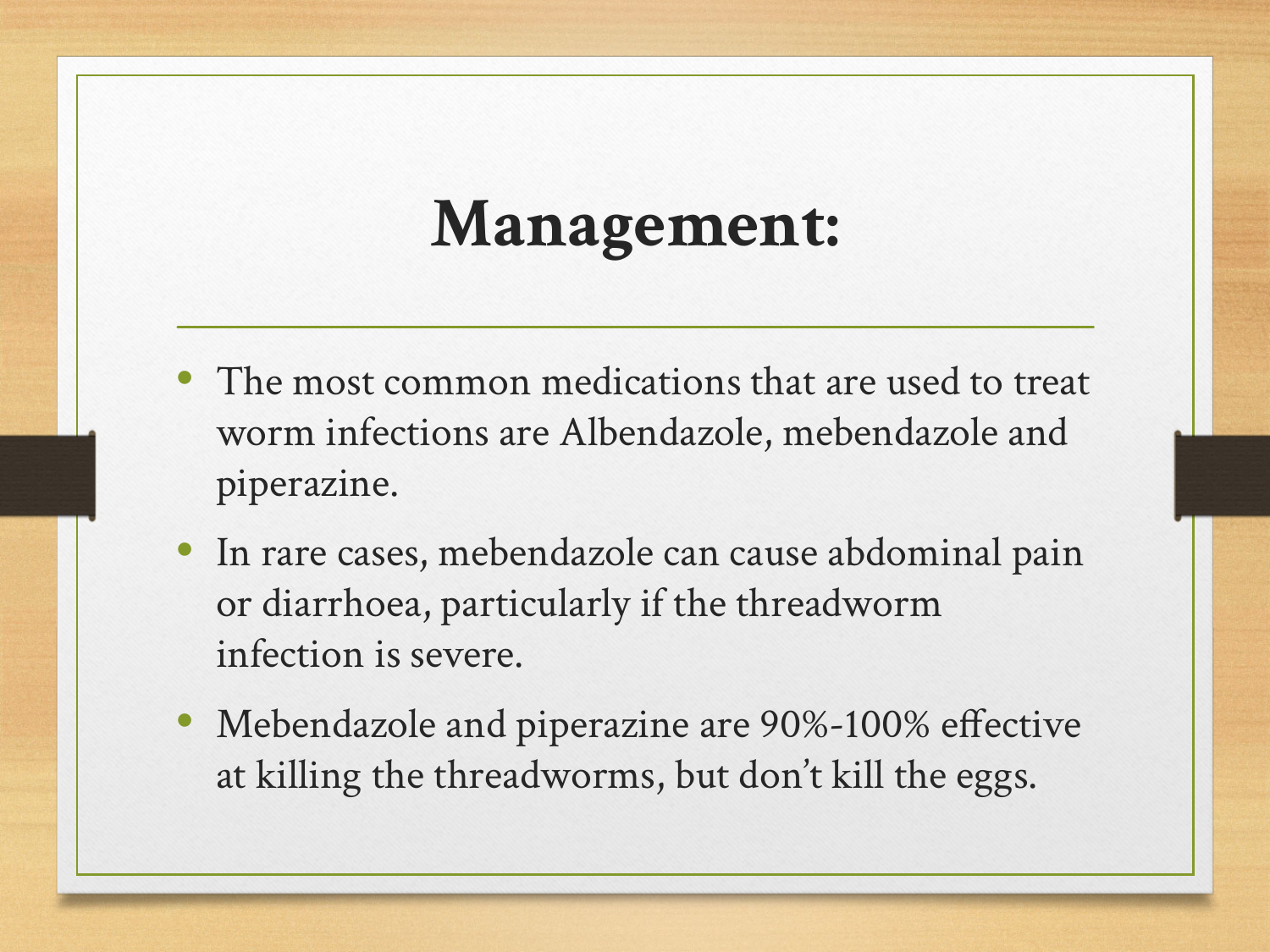

# Management:
The most common medications that are used to treat worm infections are Albendazole, mebendazole and piperazine.
In rare cases, mebendazole can cause abdominal pain or diarrhoea, particularly if the threadworm infection is severe.
Mebendazole and piperazine are 90%-100% effective at killing the threadworms, but don’t kill the eggs.